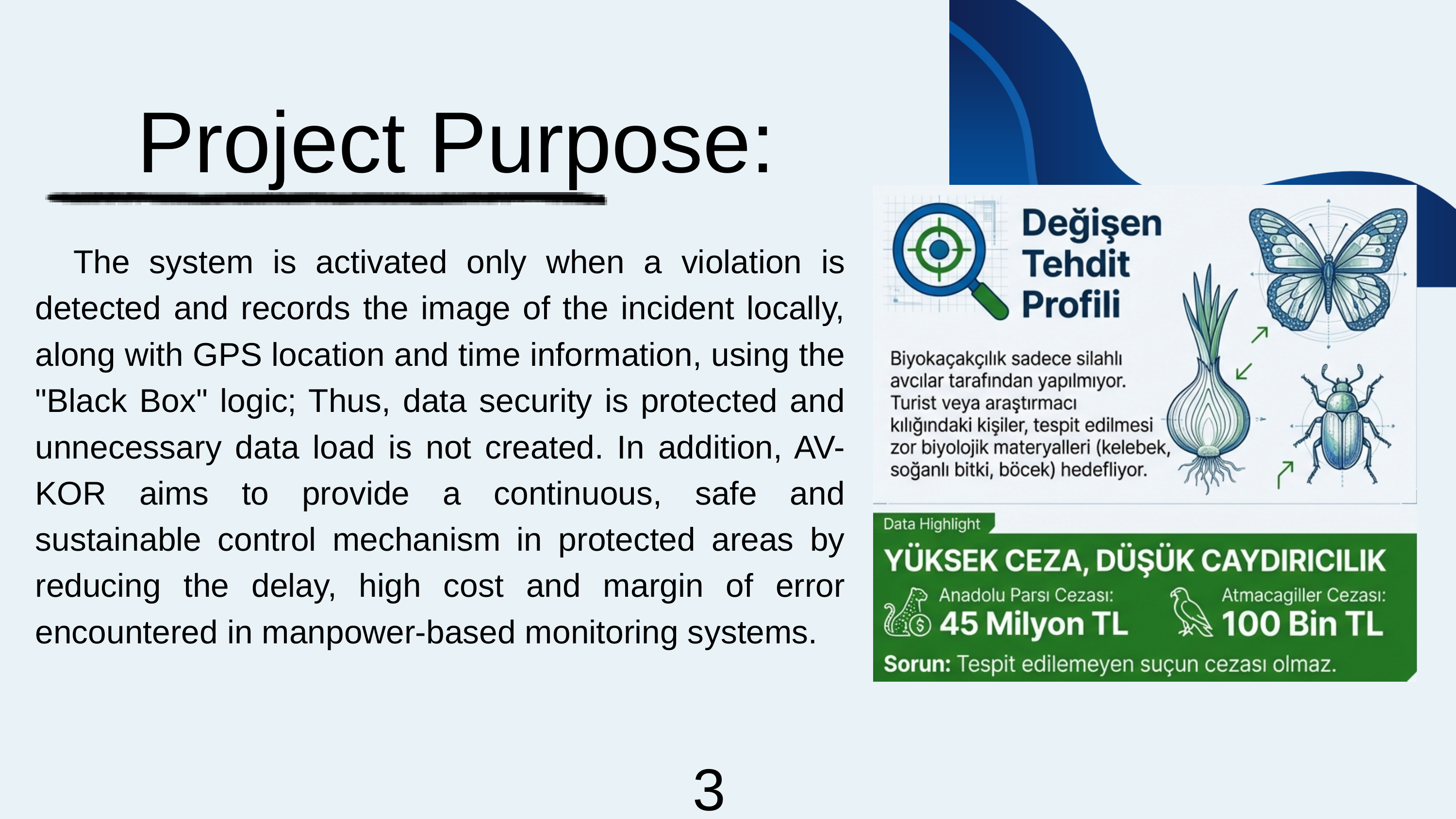

Project Purpose:

  The system is activated only when a violation is detected and records the image of the incident locally, along with GPS location and time information, using the "Black Box" logic; Thus, data security is protected and unnecessary data load is not created. In addition, AV-KOR aims to provide a continuous, safe and sustainable control mechanism in protected areas by reducing the delay, high cost and margin of error encountered in manpower-based monitoring systems.
3